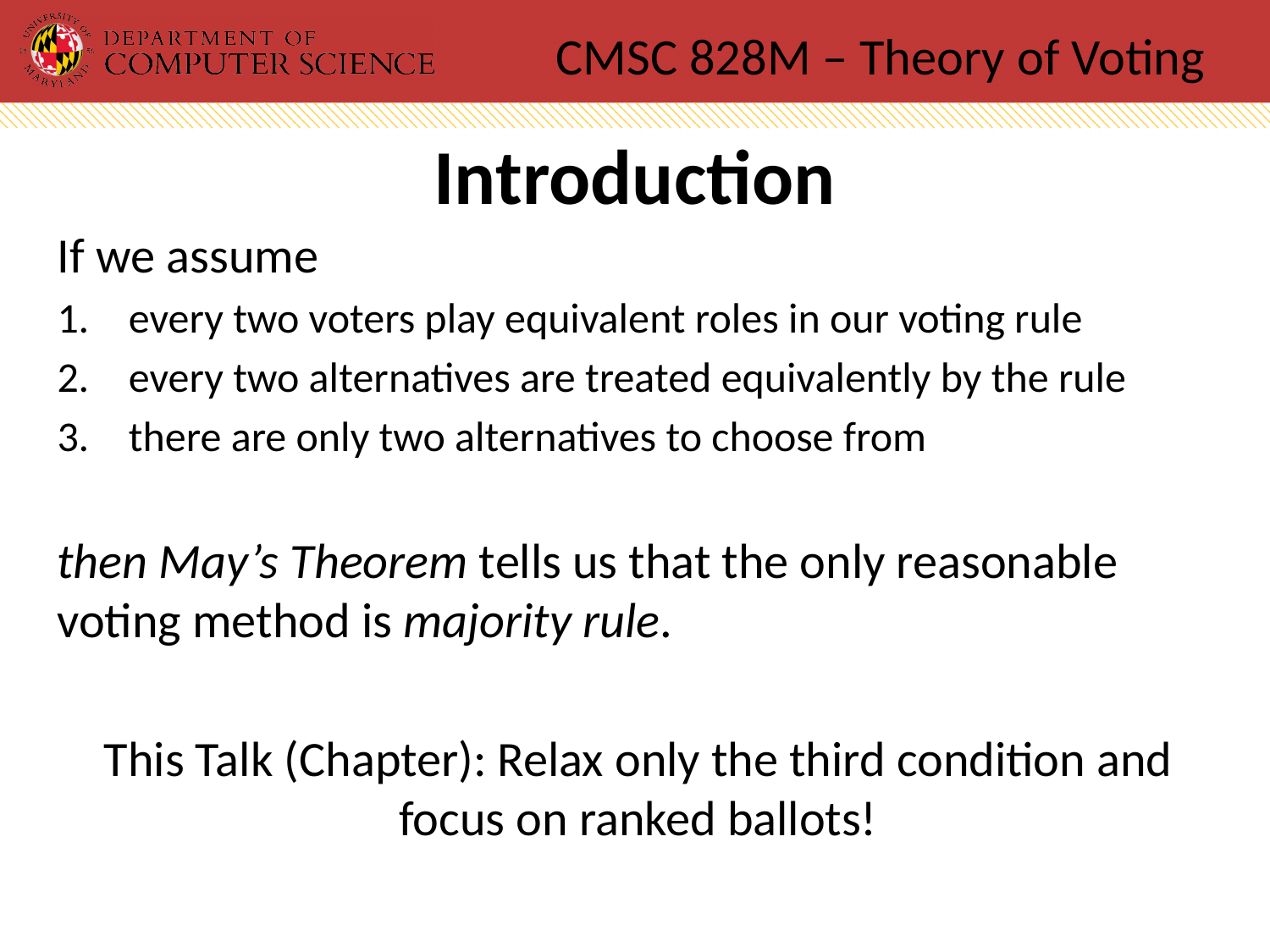

# Introduction
If we assume
every two voters play equivalent roles in our voting rule
every two alternatives are treated equivalently by the rule
there are only two alternatives to choose from

then May’s Theorem tells us that the only reasonable voting method is majority rule.

This Talk (Chapter): Relax only the third condition and focus on ranked ballots!